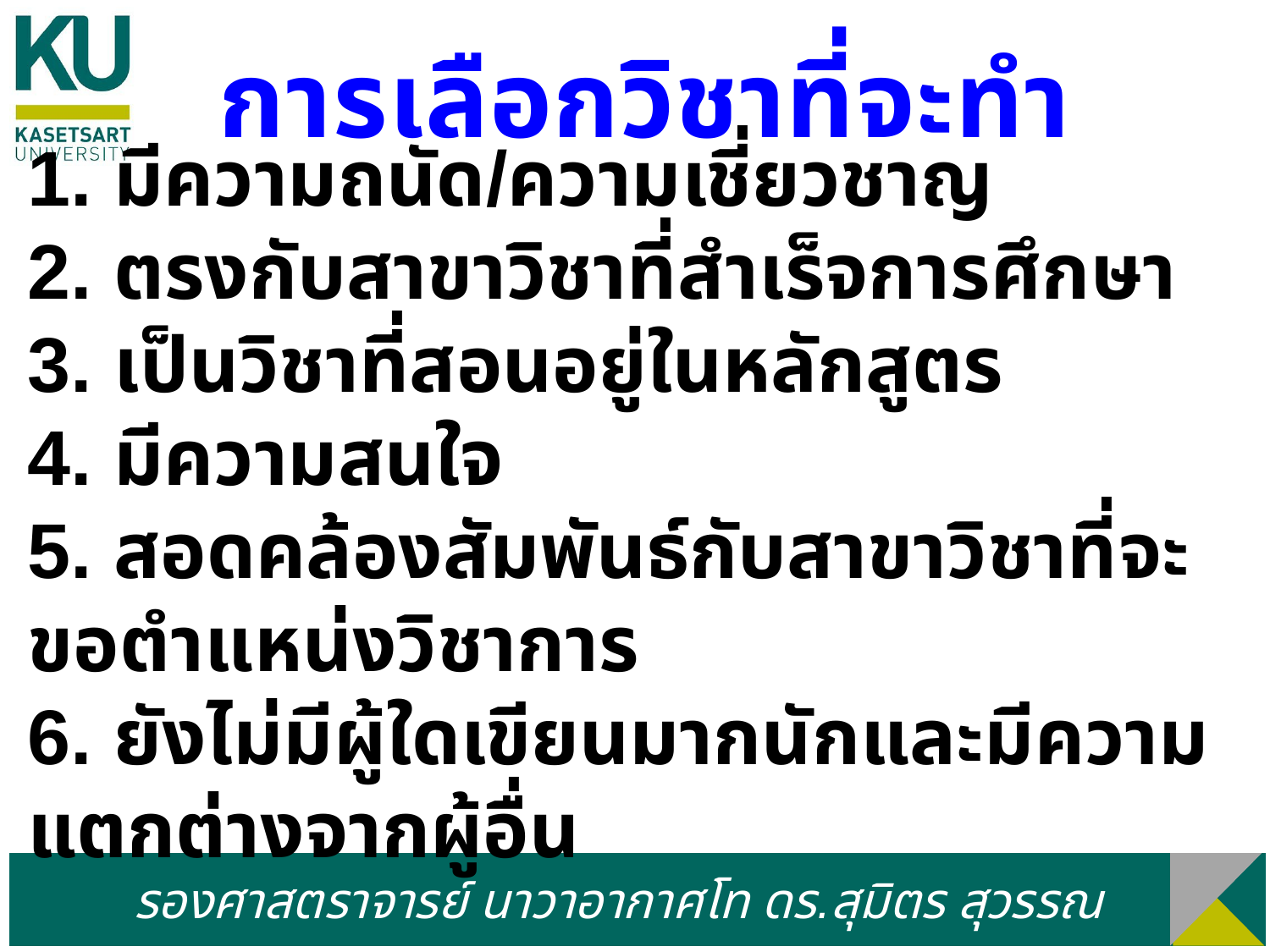

การเลือกวิชาที่จะทำ
1. มีความถนัด/ความเชี่ยวชาญ
2. ตรงกับสาขาวิชาที่สำเร็จการศึกษา
3. เป็นวิชาที่สอนอยู่ในหลักสูตร
4. มีความสนใจ
5. สอดคล้องสัมพันธ์กับสาขาวิชาที่จะขอตำแหน่งวิชาการ
6. ยังไม่มีผู้ใดเขียนมากนักและมีความแตกต่างจากผู้อื่น
รองศาสตราจารย์ นาวาอากาศโท ดร.สุมิตร สุวรรณ